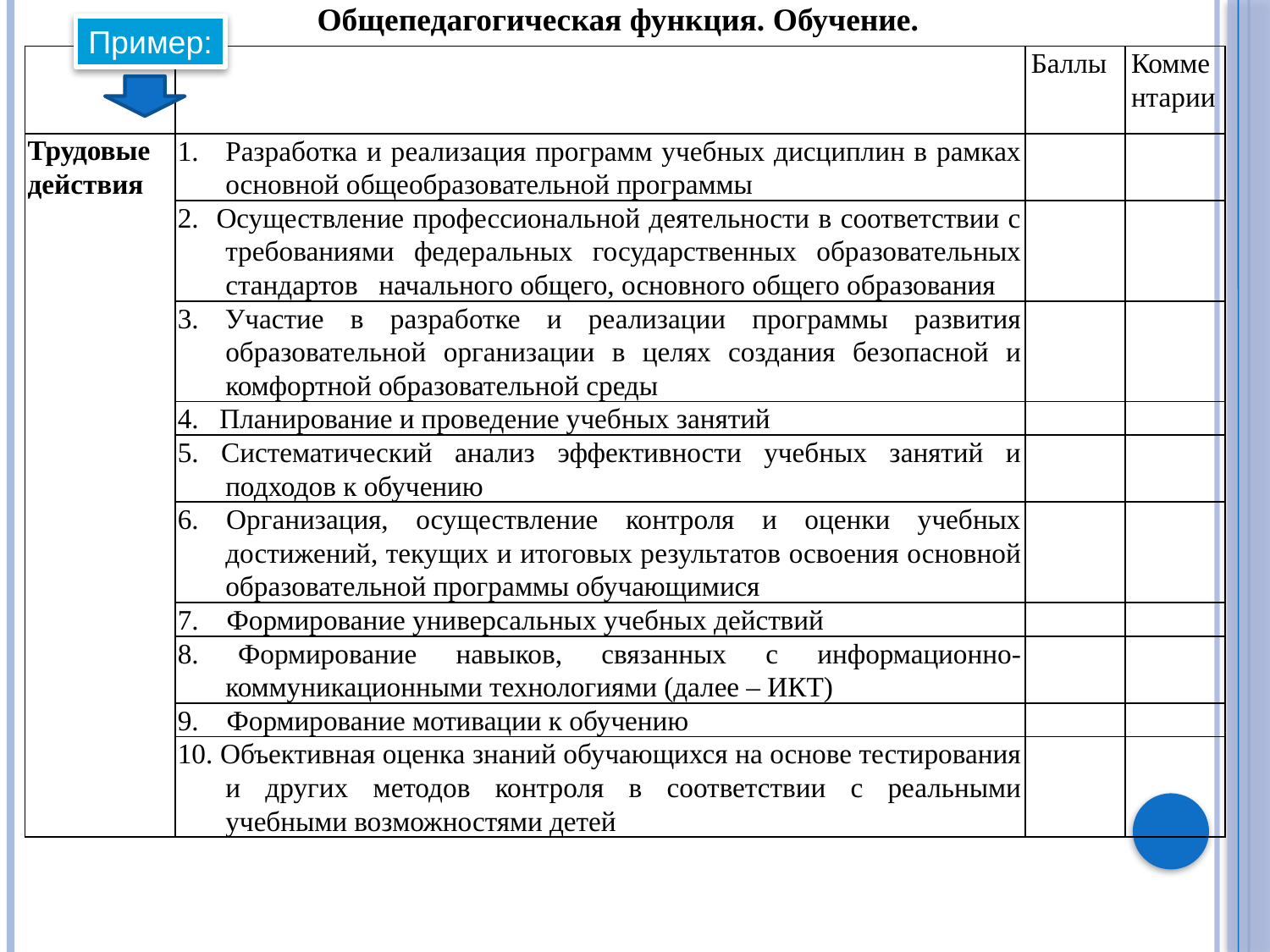

| Общепедагогическая функция. Обучение. |
| --- |
Пример:
|  |  | Баллы | Комментарии |
| --- | --- | --- | --- |
| Трудовые действия | Разработка и реализация программ учебных дисциплин в рамках основной общеобразовательной программы |  |  |
|  | 2. Осуществление профессиональной деятельности в соответствии с требованиями федеральных государственных образовательных стандартов начального общего, основного общего образования |  |  |
|  | 3. Участие в разработке и реализации программы развития образовательной организации в целях создания безопасной и комфортной образовательной среды |  |  |
|  | 4. Планирование и проведение учебных занятий |  |  |
|  | 5. Систематический анализ эффективности учебных занятий и подходов к обучению |  |  |
|  | 6. Организация, осуществление контроля и оценки учебных достижений, текущих и итоговых результатов освоения основной образовательной программы обучающимися |  |  |
|  | 7. Формирование универсальных учебных действий |  |  |
|  | 8. Формирование навыков, связанных с информационно-коммуникационными технологиями (далее – ИКТ) |  |  |
|  | 9. Формирование мотивации к обучению |  |  |
|  | 10. Объективная оценка знаний обучающихся на основе тестирования и других методов контроля в соответствии с реальными учебными возможностями детей |  |  |